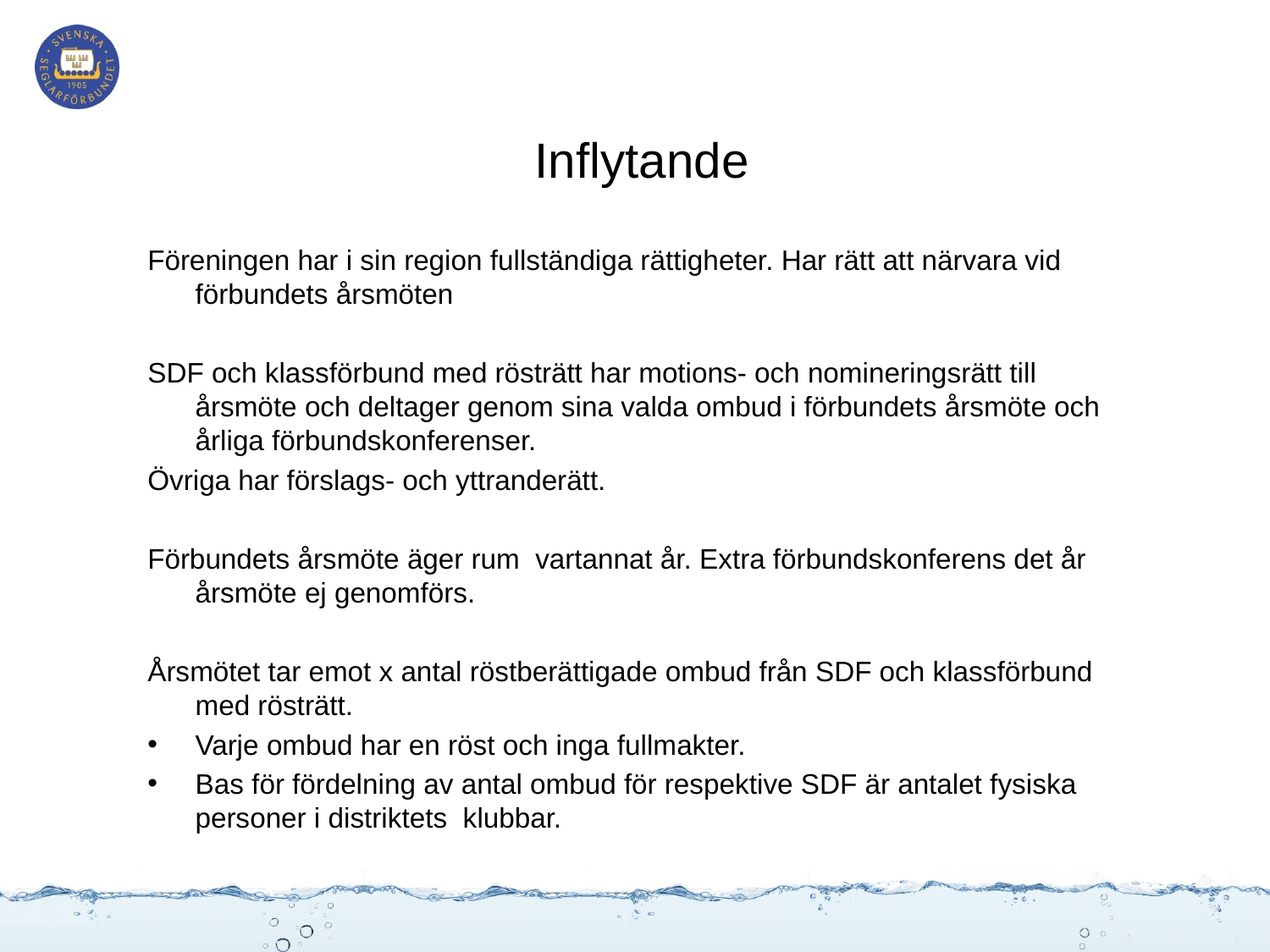

# Inflytande
Föreningen har i sin region fullständiga rättigheter. Har rätt att närvara vid förbundets årsmöten

SDF och klassförbund med rösträtt har motions- och nomineringsrätt till årsmöte och deltager genom sina valda ombud i förbundets årsmöte och årliga förbundskonferenser.
Övriga har förslags- och yttranderätt.

Förbundets årsmöte äger rum  vartannat år. Extra förbundskonferens det år årsmöte ej genomförs.

Årsmötet tar emot x antal röstberättigade ombud från SDF och klassförbund med rösträtt.
Varje ombud har en röst och inga fullmakter.
Bas för fördelning av antal ombud för respektive SDF är antalet fysiska personer i distriktets  klubbar.